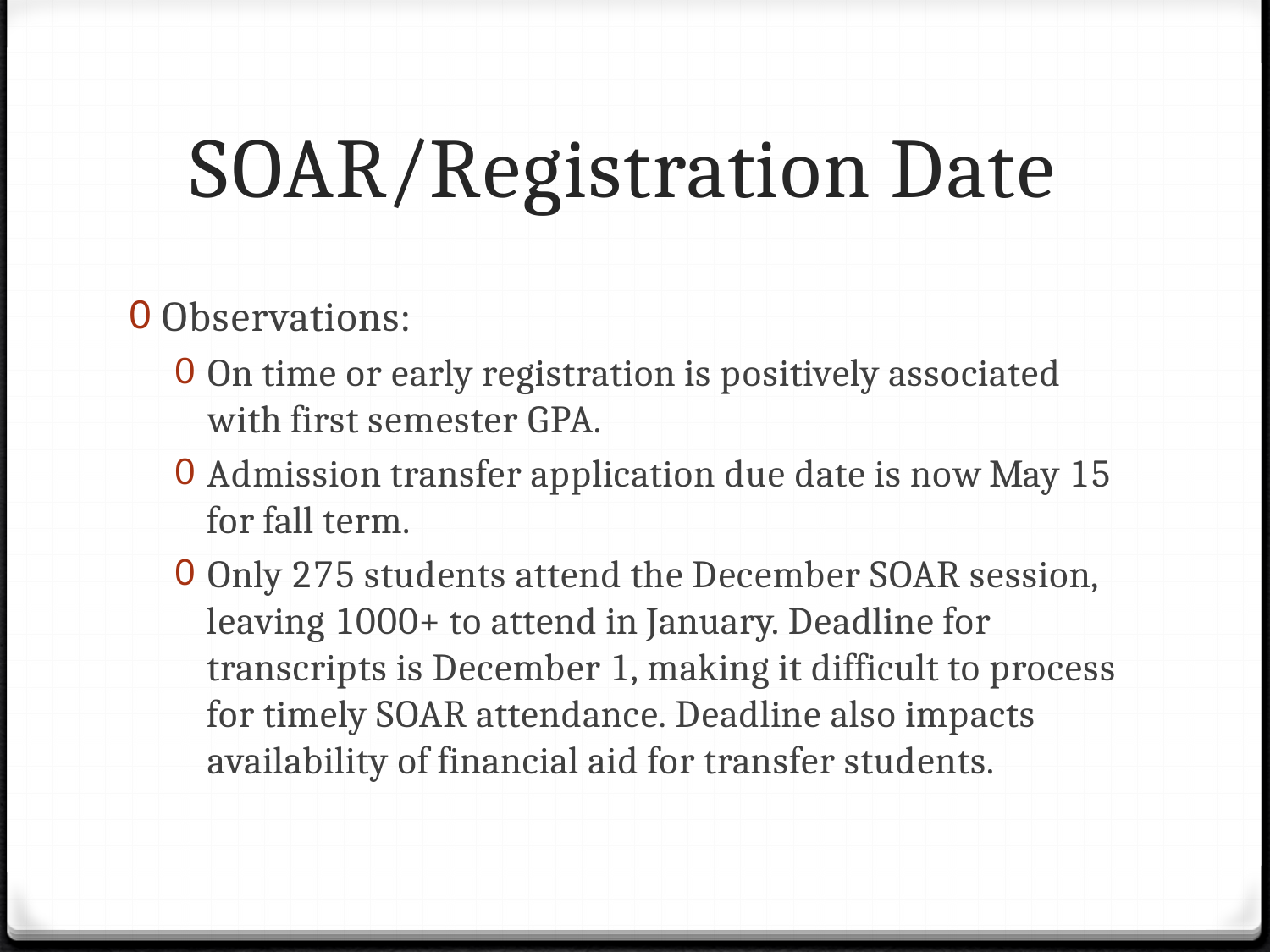

# SOAR/Registration Date
Observations:
On time or early registration is positively associated with first semester GPA.
Admission transfer application due date is now May 15 for fall term.
Only 275 students attend the December SOAR session, leaving 1000+ to attend in January. Deadline for transcripts is December 1, making it difficult to process for timely SOAR attendance. Deadline also impacts availability of financial aid for transfer students.